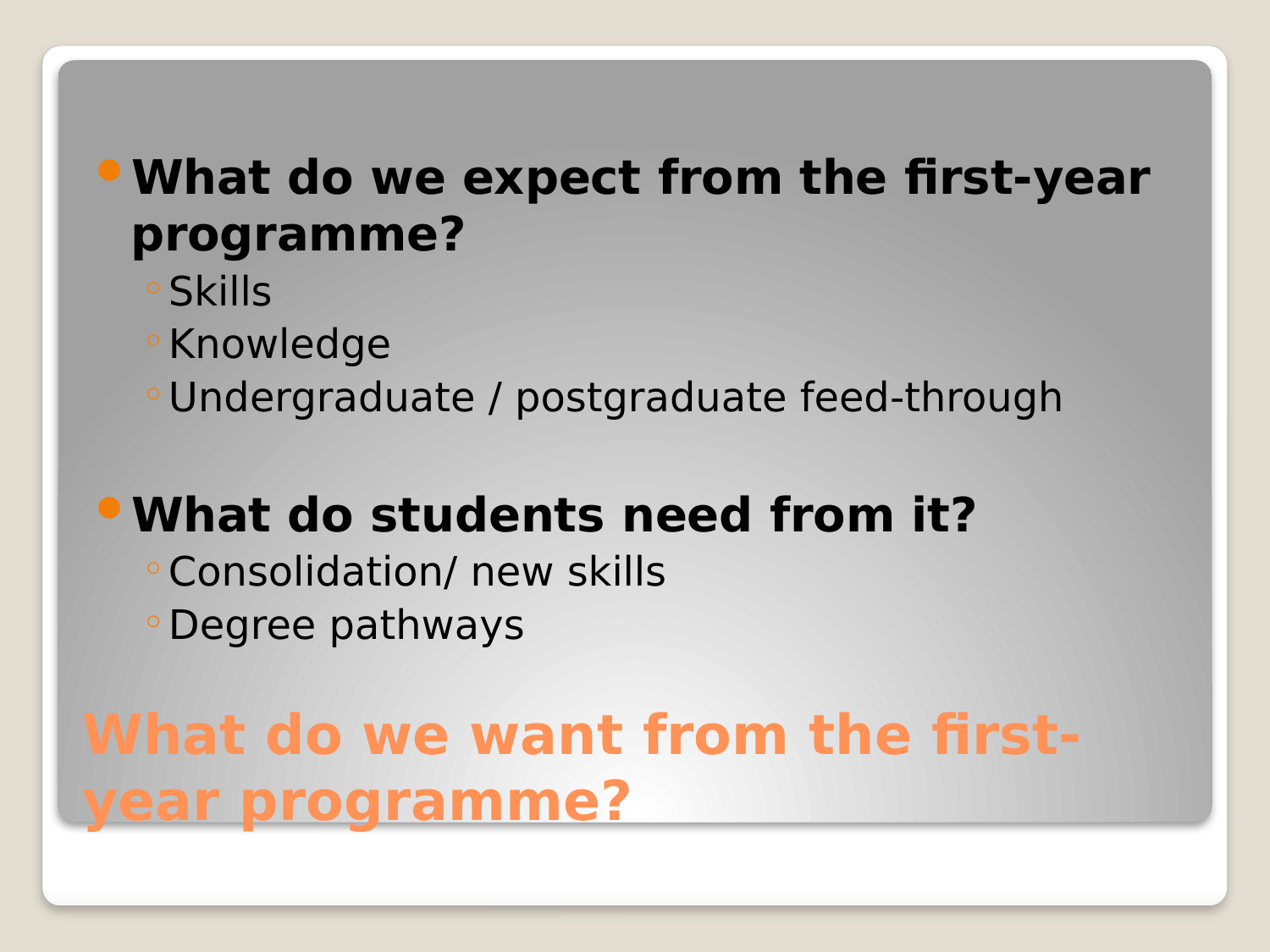

What do we expect from the first-year programme?
Skills
Knowledge
Undergraduate / postgraduate feed-through

What do students need from it?
Consolidation/ new skills
Degree pathways

# What do we want from the first-year programme?